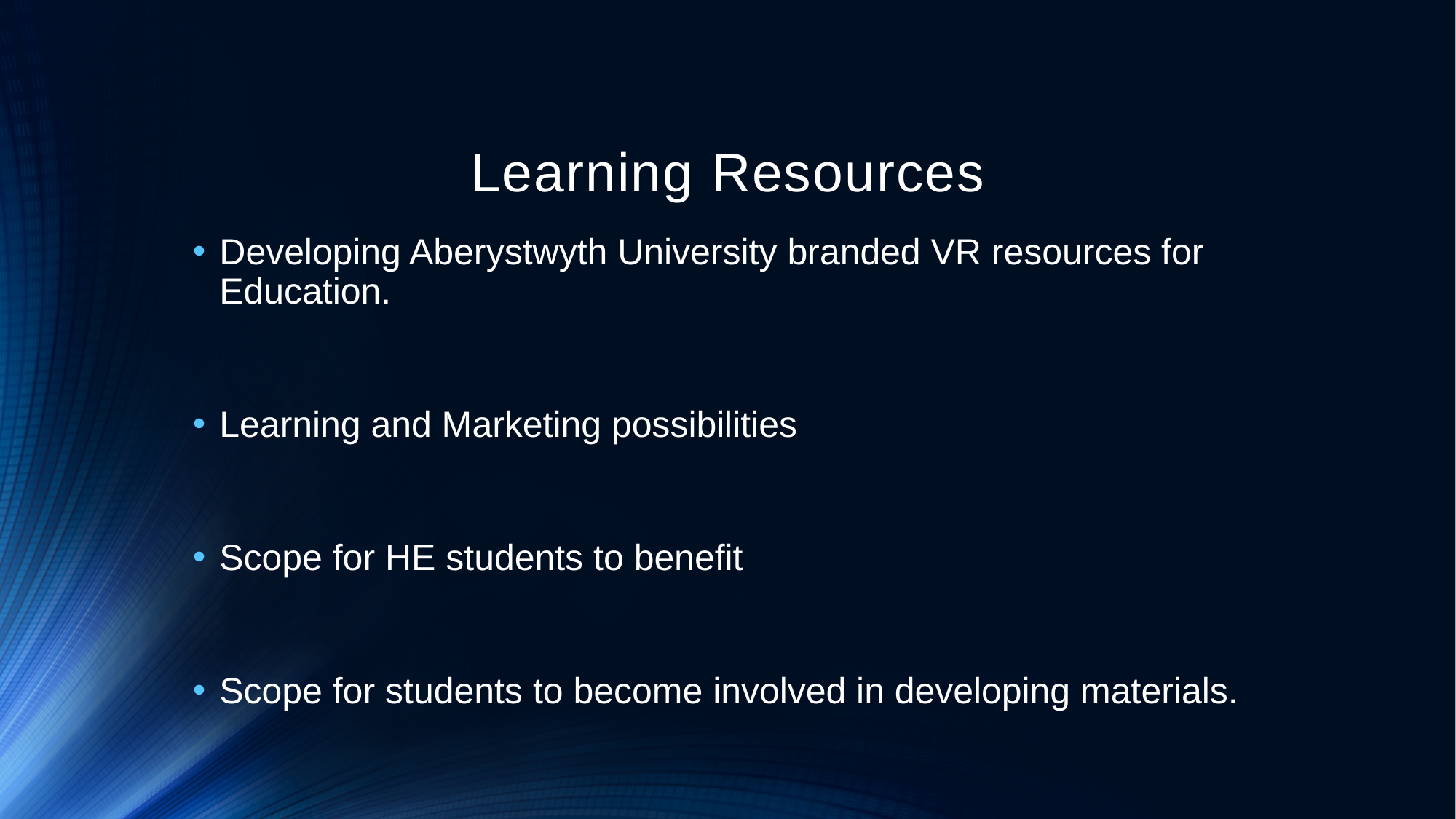

# Learning Resources
Developing Aberystwyth University branded VR resources for Education.

Learning and Marketing possibilities

Scope for HE students to benefit

Scope for students to become involved in developing materials.